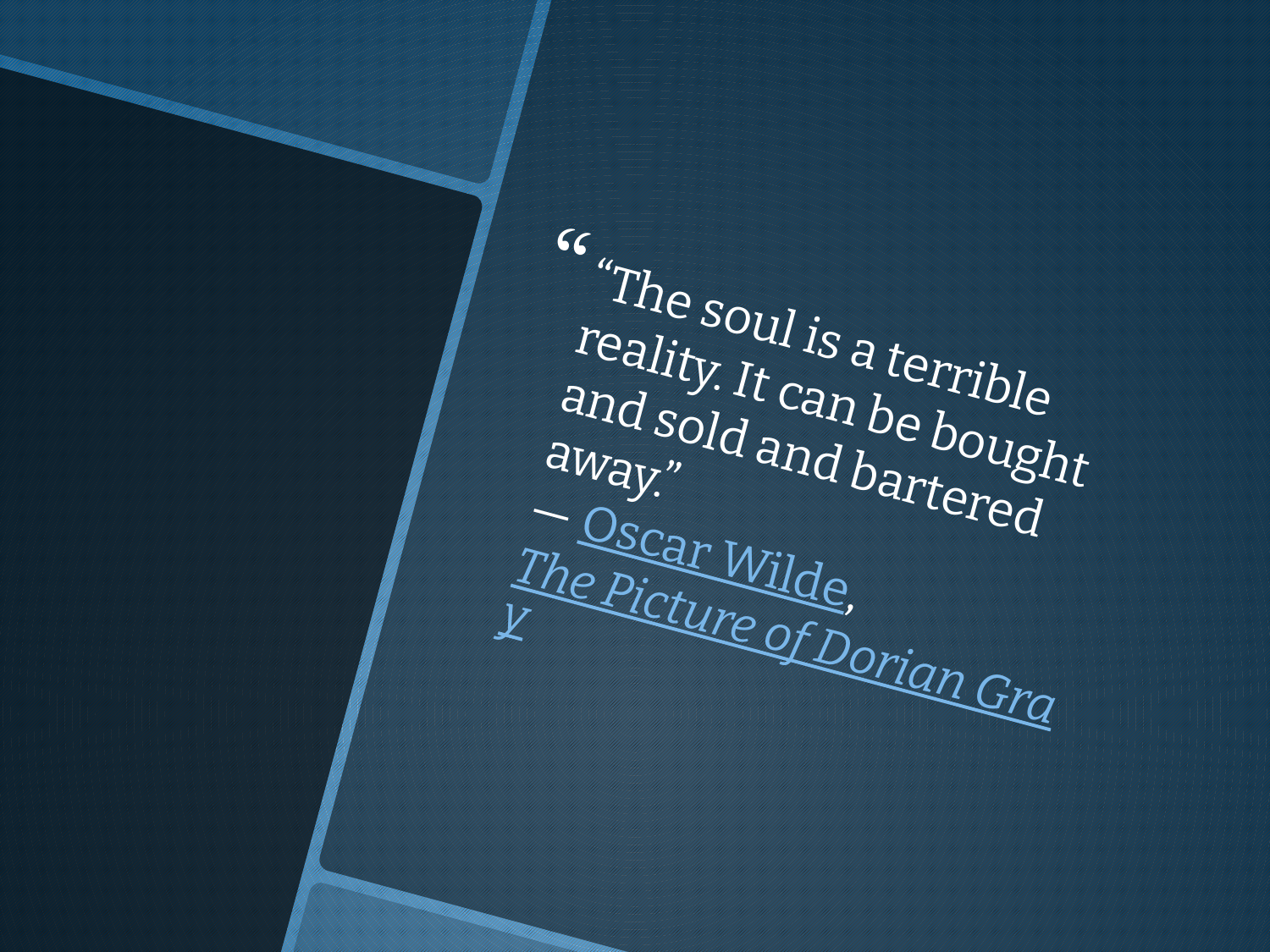

“The soul is a terrible reality. It can be bought and sold and bartered away.”
― Oscar Wilde, The Picture of Dorian Gray
#